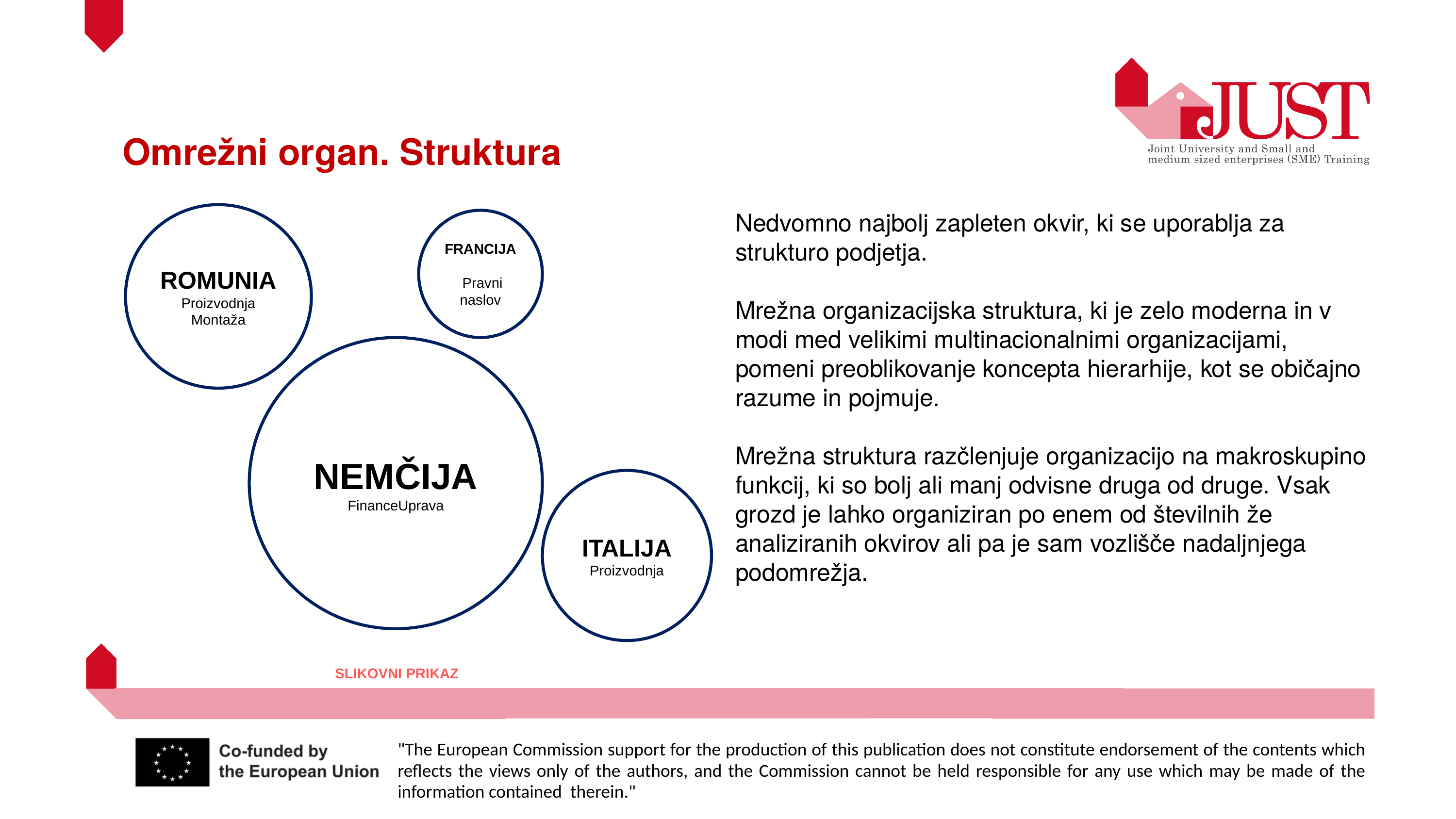

Omrežni organ. Struktura
Nedvomno najbolj zapleten okvir, ki se uporablja za strukturo podjetja.

Mrežna organizacijska struktura, ki je zelo moderna in v modi med velikimi multinacionalnimi organizacijami, pomeni preoblikovanje koncepta hierarhije, kot se običajno razume in pojmuje.

Mrežna struktura razčlenjuje organizacijo na makroskupino funkcij, ki so bolj ali manj odvisne druga od druge. Vsak grozd je lahko organiziran po enem od številnih že analiziranih okvirov ali pa je sam vozlišče nadaljnjega podomrežja.
ROMUNIA
Proizvodnja Montaža
FRANCIJA

 Pravni naslov
NEMČIJA
FinanceUprava
ITALIJA
Proizvodnja
SLIKOVNI PRIKAZ